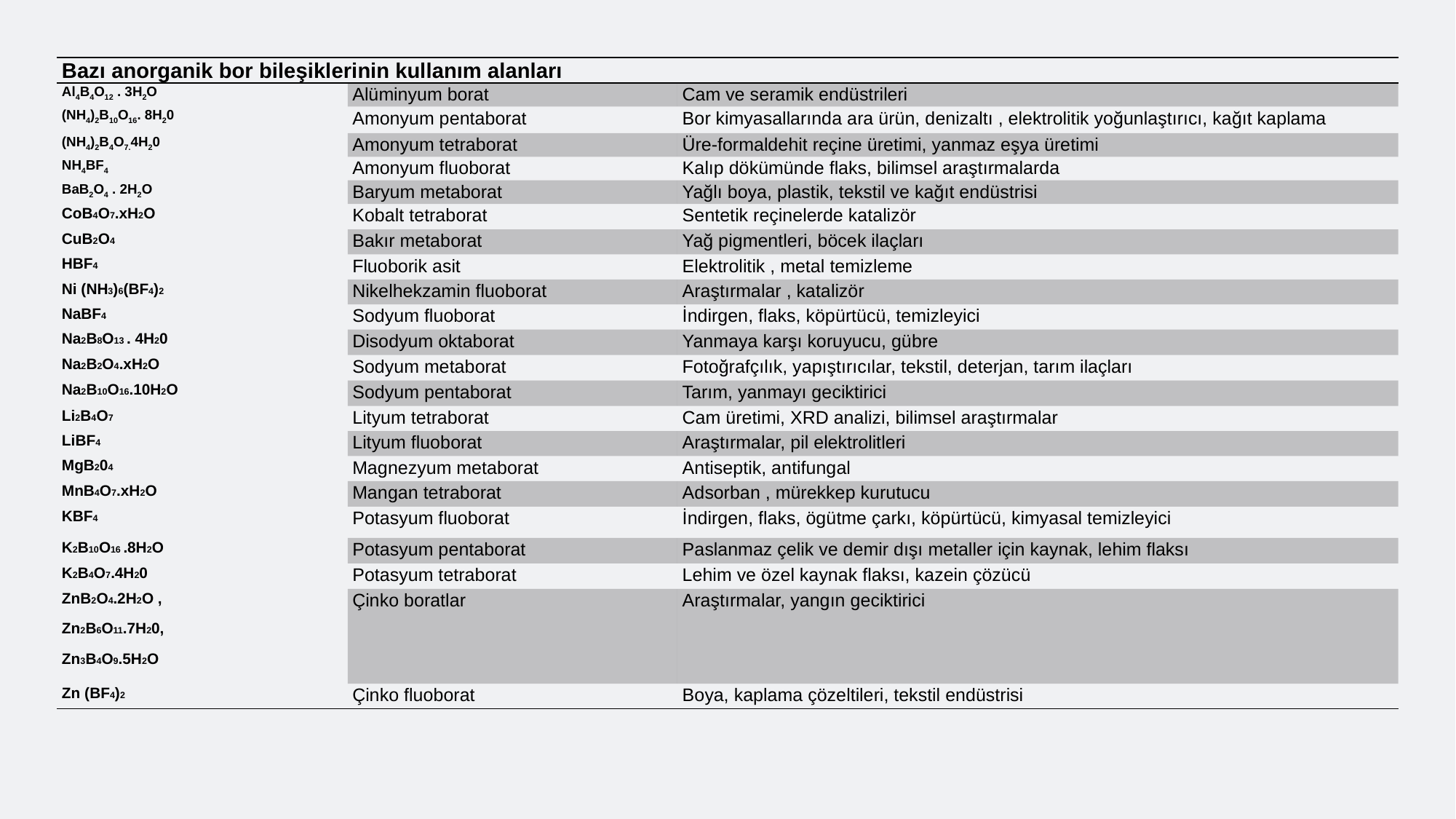

| Bazı anorganik bor bileşiklerinin kullanım alanları |  |  |
| --- | --- | --- |
| Al4B4O12 . 3H2O | Alüminyum borat | Cam ve seramik endüstrileri |
| (NH4)2B10O16. 8H20 | Amonyum pentaborat | Bor kimyasallarında ara ürün, denizaltı , elektrolitik yoğunlaştırıcı, kağıt kaplama |
| (NH4)2B4O7.4H20 | Amonyum tetraborat | Üre-formaldehit reçine üretimi, yanmaz eşya üretimi |
| NH4BF4 | Amonyum fluoborat | Kalıp dökümünde flaks, bilimsel araştırmalarda |
| BaB2O4 . 2H2O | Baryum metaborat | Yağlı boya, plastik, tekstil ve kağıt endüstrisi |
| CoB4O7.xH2O | Kobalt tetraborat | Sentetik reçinelerde katalizör |
| CuB2O4 | Bakır metaborat | Yağ pigmentleri, böcek ilaçları |
| HBF4 | Fluoborik asit | Elektrolitik , metal temizleme |
| Ni (NH3)6(BF4)2 | Nikelhekzamin fluoborat | Araştırmalar , katalizör |
| NaBF4 | Sodyum fluoborat | İndirgen, flaks, köpürtücü, temizleyici |
| Na2B8O13 . 4H20 | Disodyum oktaborat | Yanmaya karşı koruyucu, gübre |
| Na2B2O4.xH2O | Sodyum metaborat | Fotoğrafçılık, yapıştırıcılar, tekstil, deterjan, tarım ilaçları |
| Na2B10O16.10H2O | Sodyum pentaborat | Tarım, yanmayı geciktirici |
| Li2B4O7 | Lityum tetraborat | Cam üretimi, XRD analizi, bilimsel araştırmalar |
| LiBF4 | Lityum fluoborat | Araştırmalar, pil elektrolitleri |
| MgB204 | Magnezyum metaborat | Antiseptik, antifungal |
| MnB4O7.xH2O | Mangan tetraborat | Adsorban , mürekkep kurutucu |
| KBF4 | Potasyum fluoborat | İndirgen, flaks, ögütme çarkı, köpürtücü, kimyasal temizleyici |
| K2B10O16 .8H2O | Potasyum pentaborat | Paslanmaz çelik ve demir dışı metaller için kaynak, lehim flaksı |
| K2B4O7.4H20 | Potasyum tetraborat | Lehim ve özel kaynak flaksı, kazein çözücü |
| ZnB2O4.2H2O , Zn2B6O11.7H20, Zn3B4O9.5H2O | Çinko boratlar | Araştırmalar, yangın geciktirici |
| Zn (BF4)2 | Çinko fluoborat | Boya, kaplama çözeltileri, tekstil endüstrisi |